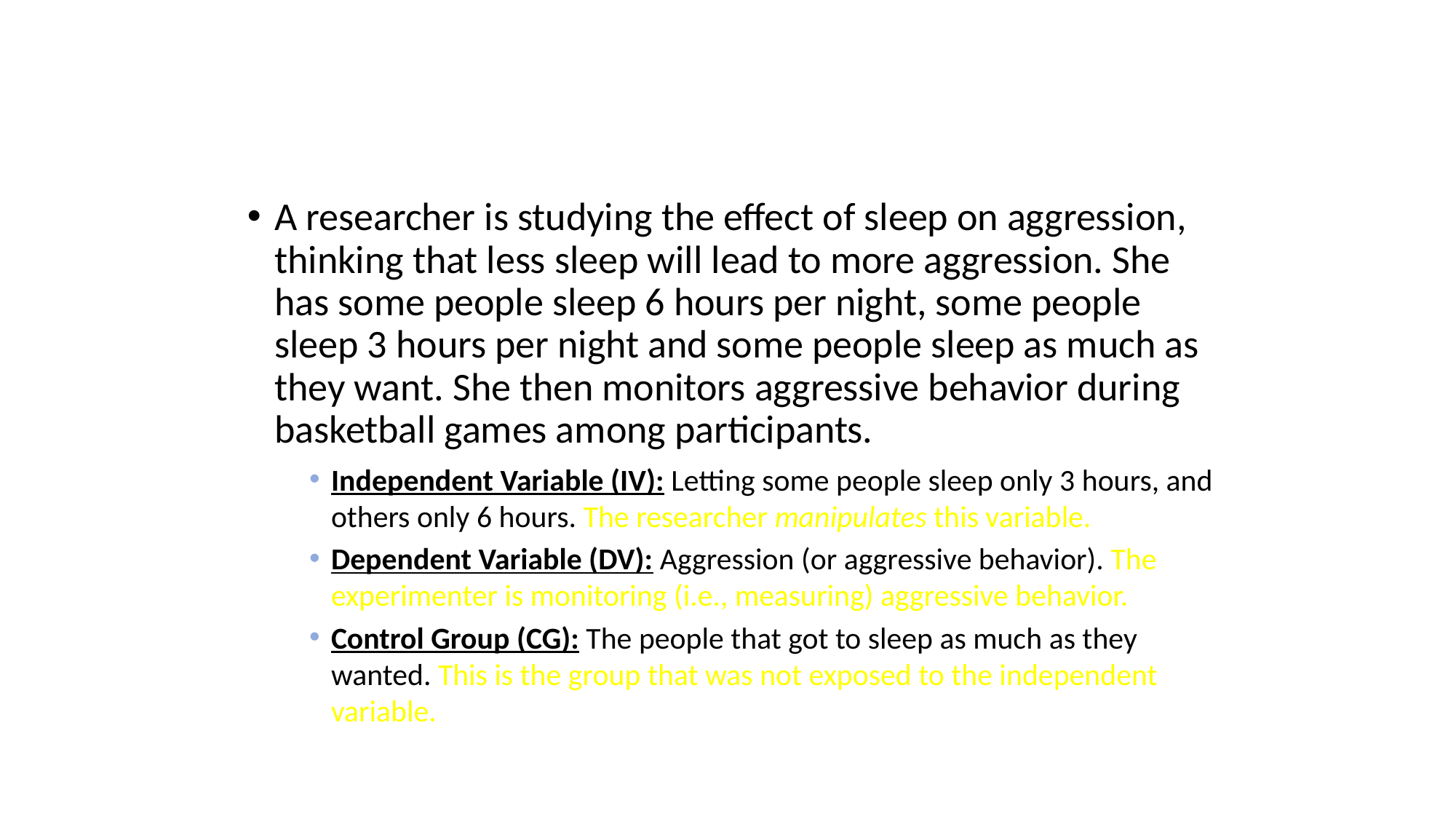

# Now Try It Again!
A researcher is studying the effect of sleep on aggression, thinking that less sleep will lead to more aggression. She has some people sleep 6 hours per night, some people sleep 3 hours per night and some people sleep as much as they want. She then monitors aggressive behavior during basketball games among participants.
Independent Variable (IV): Letting some people sleep only 3 hours, and others only 6 hours. The researcher manipulates this variable.
Dependent Variable (DV): Aggression (or aggressive behavior). The experimenter is monitoring (i.e., measuring) aggressive behavior.
Control Group (CG): The people that got to sleep as much as they wanted. This is the group that was not exposed to the independent variable.